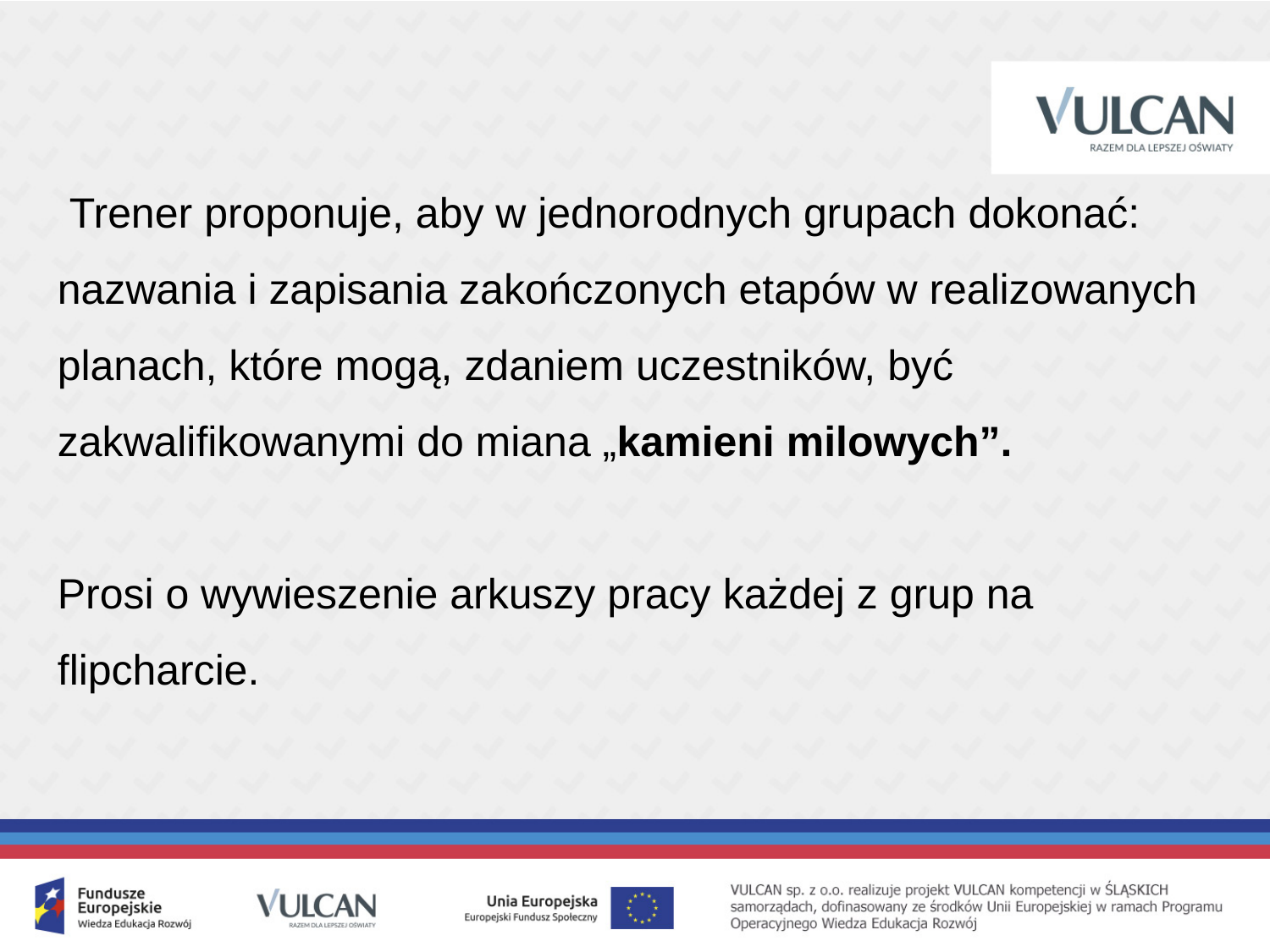

Trener proponuje, aby w jednorodnych grupach dokonać: nazwania i zapisania zakończonych etapów w realizowanych planach, które mogą, zdaniem uczestników, być zakwalifikowanymi do miana „kamieni milowych”.

Prosi o wywieszenie arkuszy pracy każdej z grup na  flipcharcie.